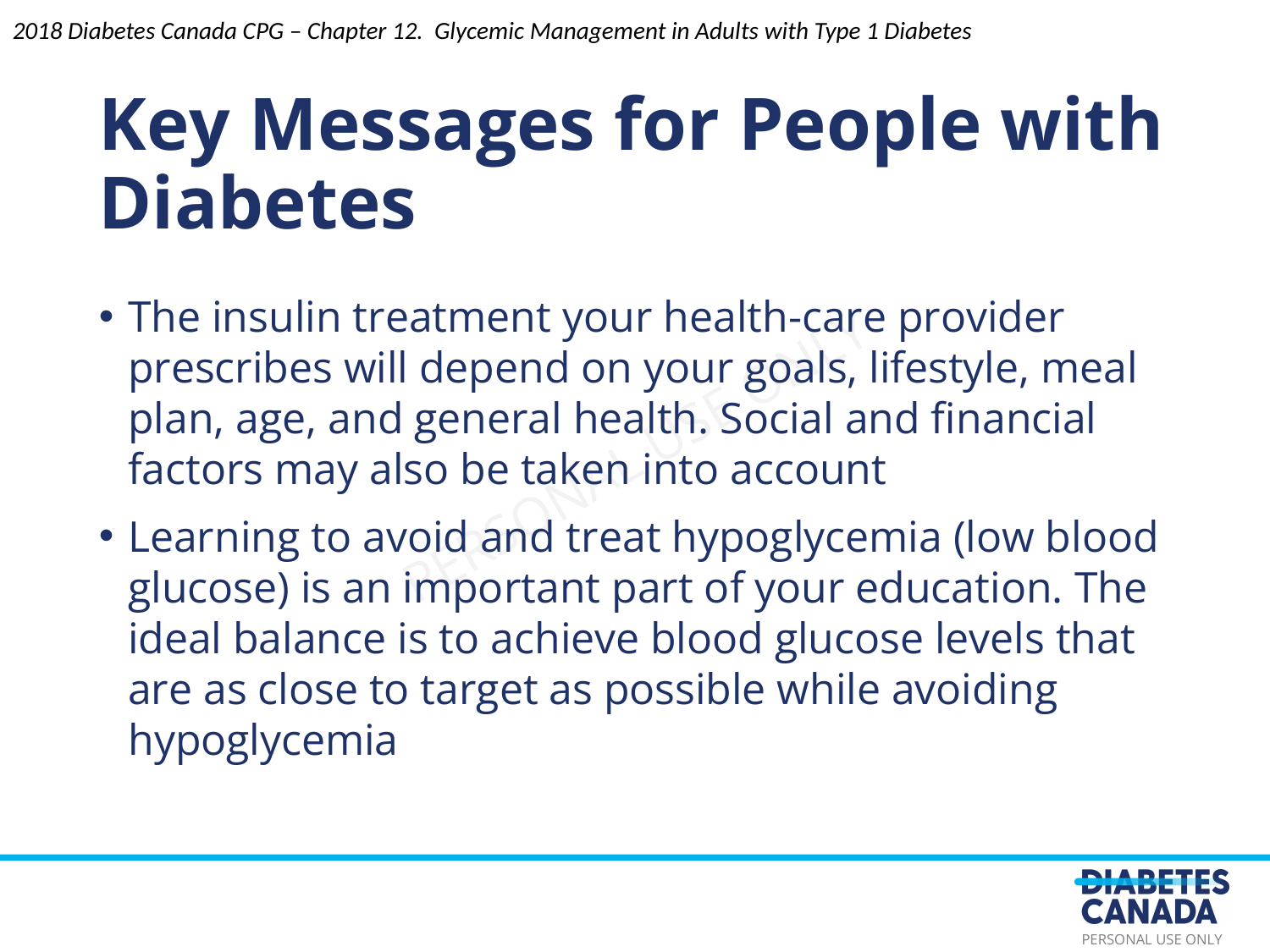

2018 Diabetes Canada CPG – Chapter 12.  Glycemic Management in Adults with Type 1 Diabetes
Key Messages for People with Diabetes
The insulin treatment your health-care provider prescribes will depend on your goals, lifestyle, meal plan, age, and general health. Social and financial factors may also be taken into account
Learning to avoid and treat hypoglycemia (low blood glucose) is an important part of your education. The ideal balance is to achieve blood glucose levels that are as close to target as possible while avoiding hypoglycemia